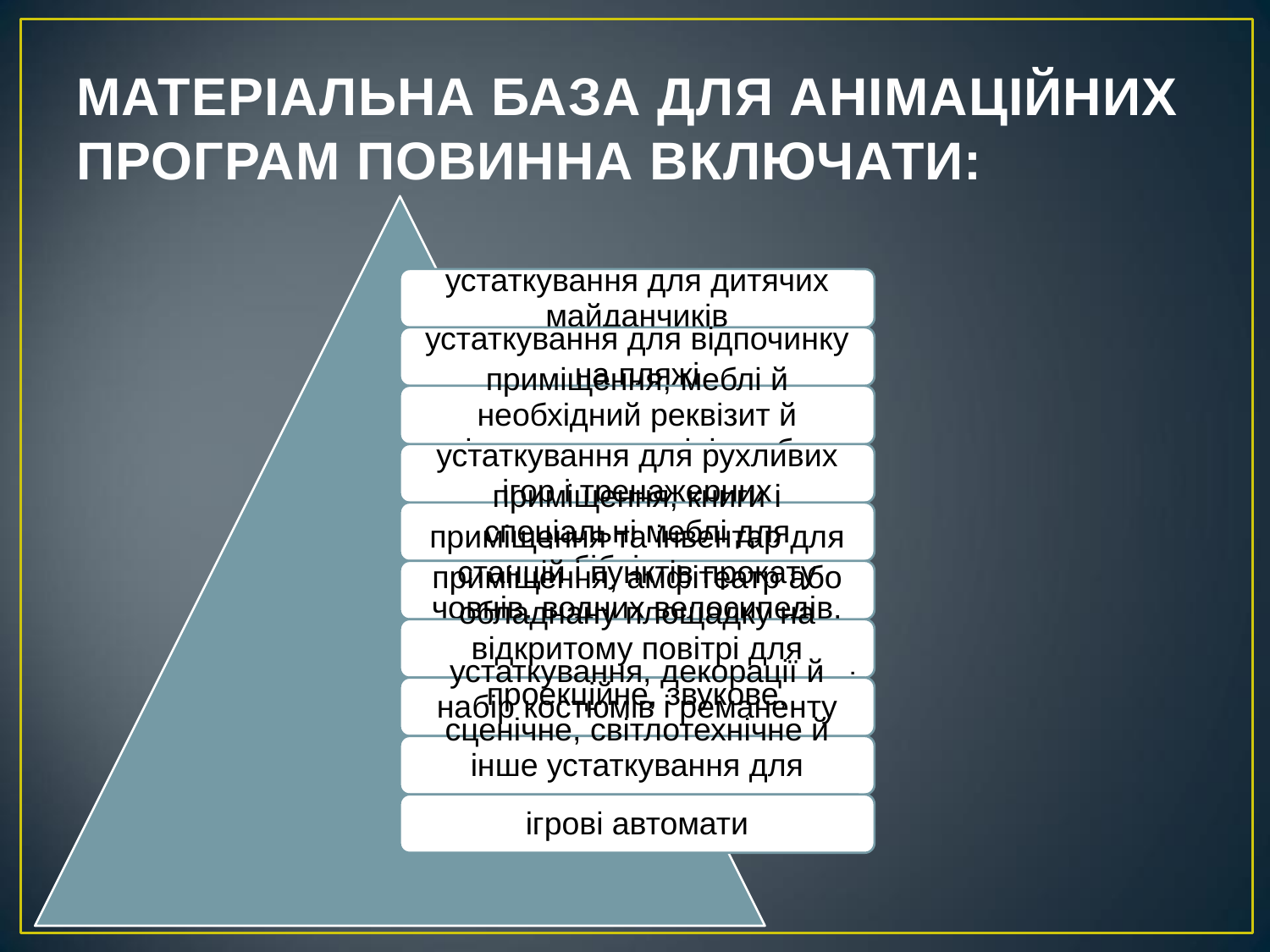

# МАТЕРІАЛЬНА БАЗА ДЛЯ АНІМАЦІЙНИХ ПРОГРАМ ПОВИННА ВКЛЮЧАТИ:
устаткування для відпочинку на пляжі
устаткування для дитячих майданчиків
ігрові автомати